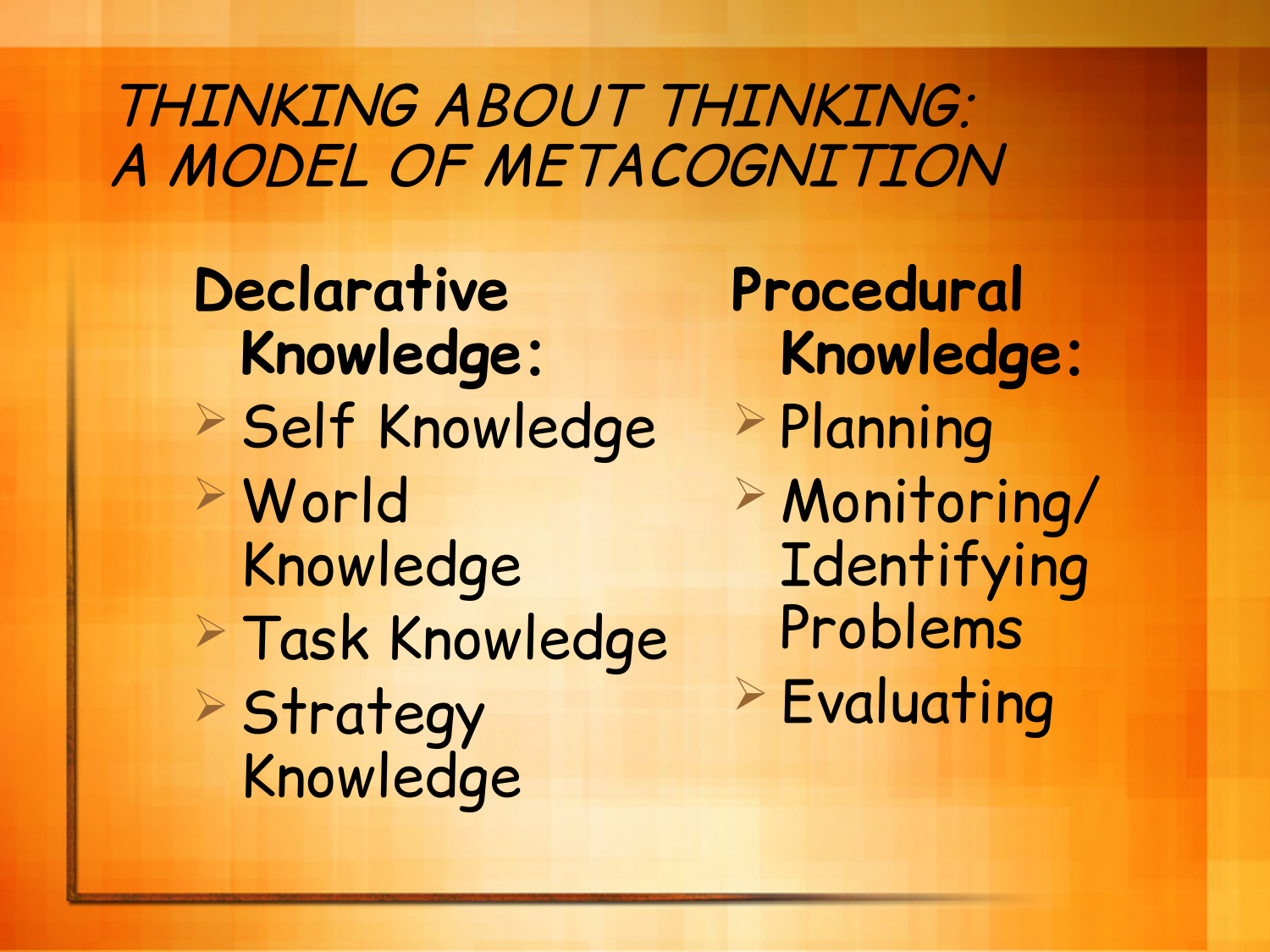

# THINKING ABOUT THINKING: A MODEL OF METACOGNITION
Declarative Knowledge:
Self Knowledge
World Knowledge
Task Knowledge
Strategy Knowledge
Procedural Knowledge:
Planning
Monitoring/ Identifying Problems
Evaluating